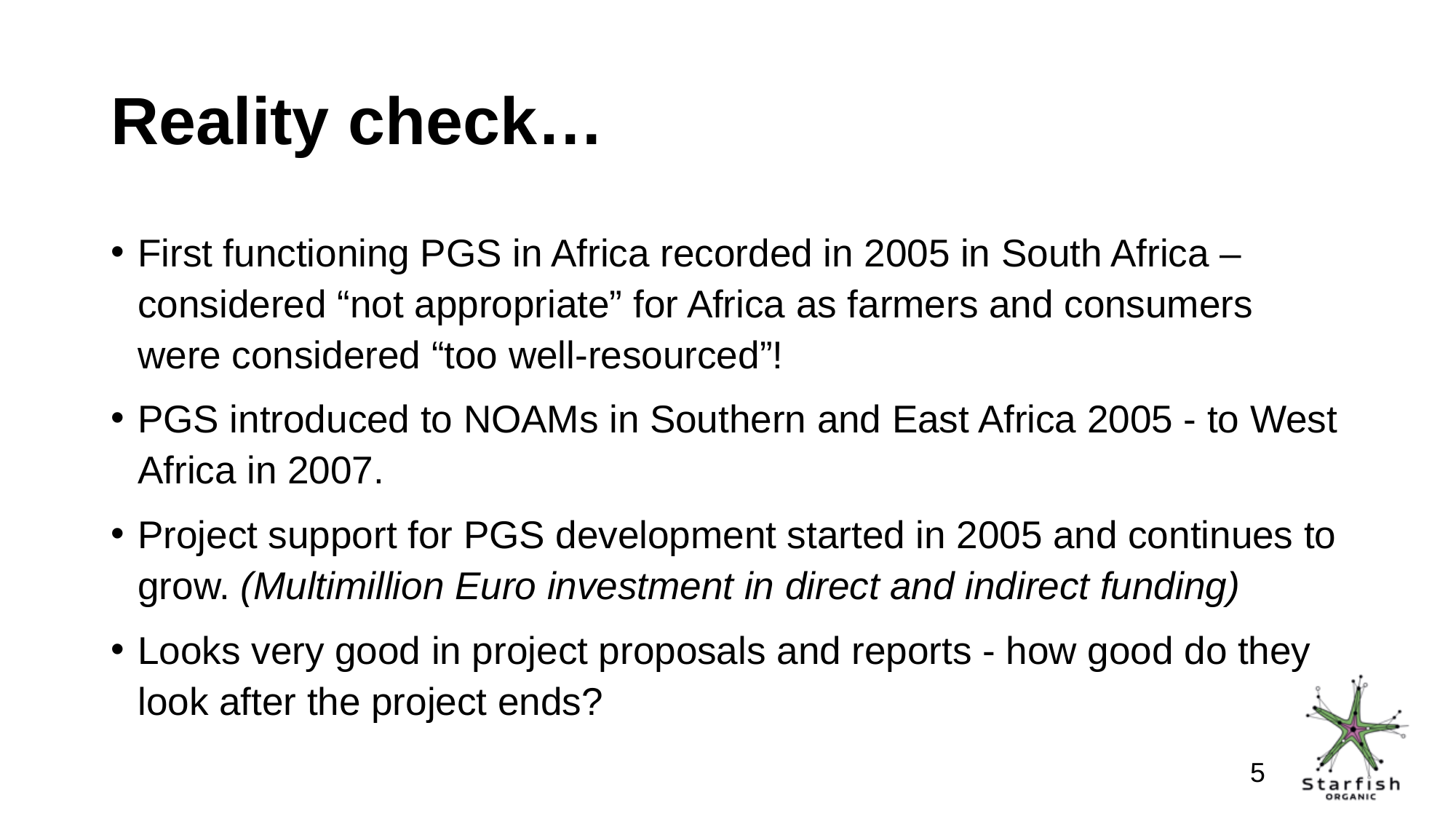

# Reality check…
First functioning PGS in Africa recorded in 2005 in South Africa – considered “not appropriate” for Africa as farmers and consumers were considered “too well-resourced”!
PGS introduced to NOAMs in Southern and East Africa 2005 - to West Africa in 2007.
Project support for PGS development started in 2005 and continues to grow. (Multimillion Euro investment in direct and indirect funding)
Looks very good in project proposals and reports - how good do they look after the project ends?
5